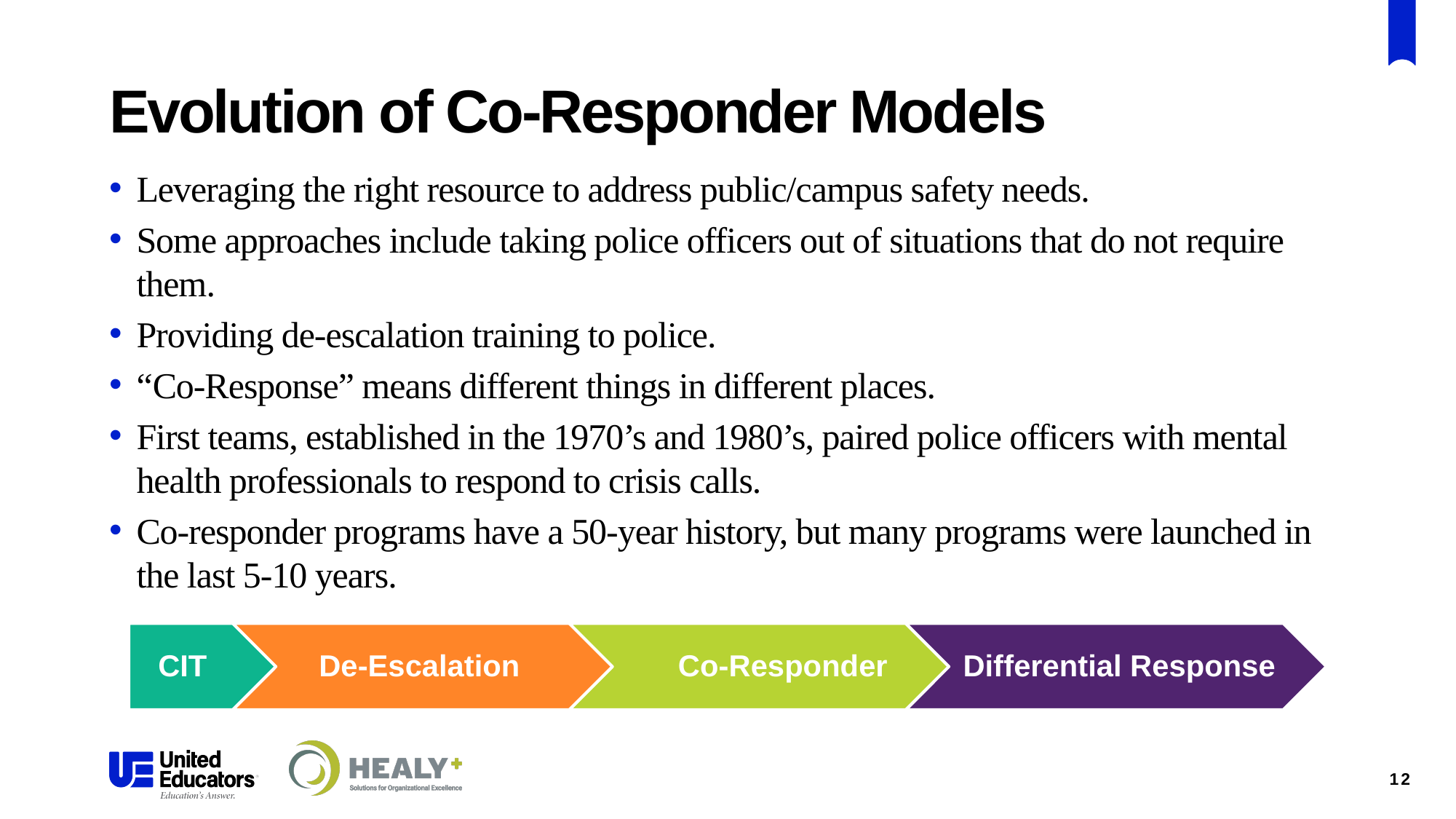

# Evolution of Co-Responder Models
Leveraging the right resource to address public/campus safety needs.
Some approaches include taking police officers out of situations that do not require them.
Providing de-escalation training to police.
“Co-Response” means different things in different places.
First teams, established in the 1970’s and 1980’s, paired police officers with mental health professionals to respond to crisis calls.
Co-responder programs have a 50-year history, but many programs were launched in the last 5-10 years.

  CIT
    De-Escalation
Co-Responder
Differential Response
12